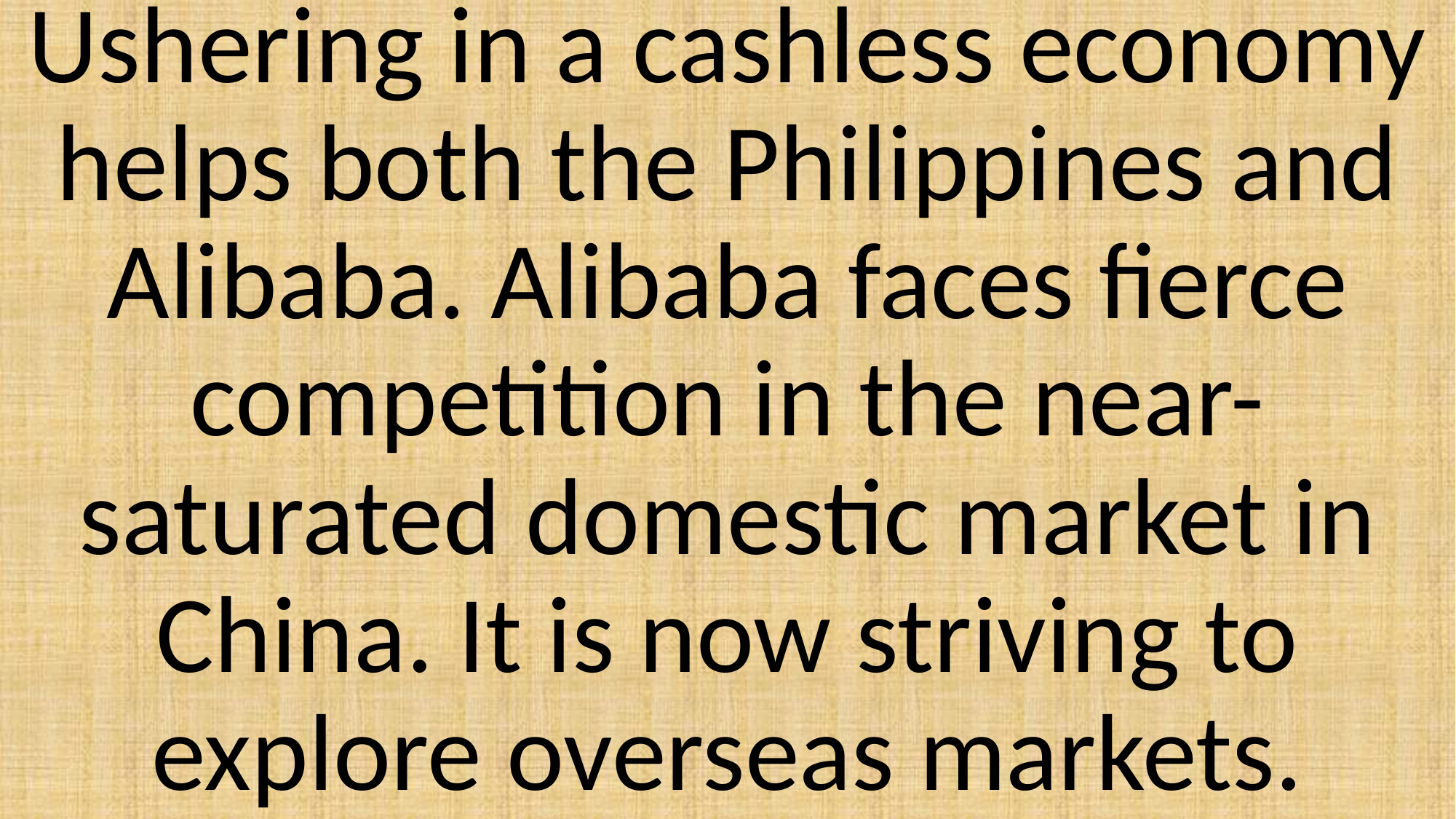

# Ushering in a cashless economy helps both the Philippines and Alibaba. Alibaba faces fierce competition in the near-saturated domestic market in China. It is now striving to explore overseas markets.